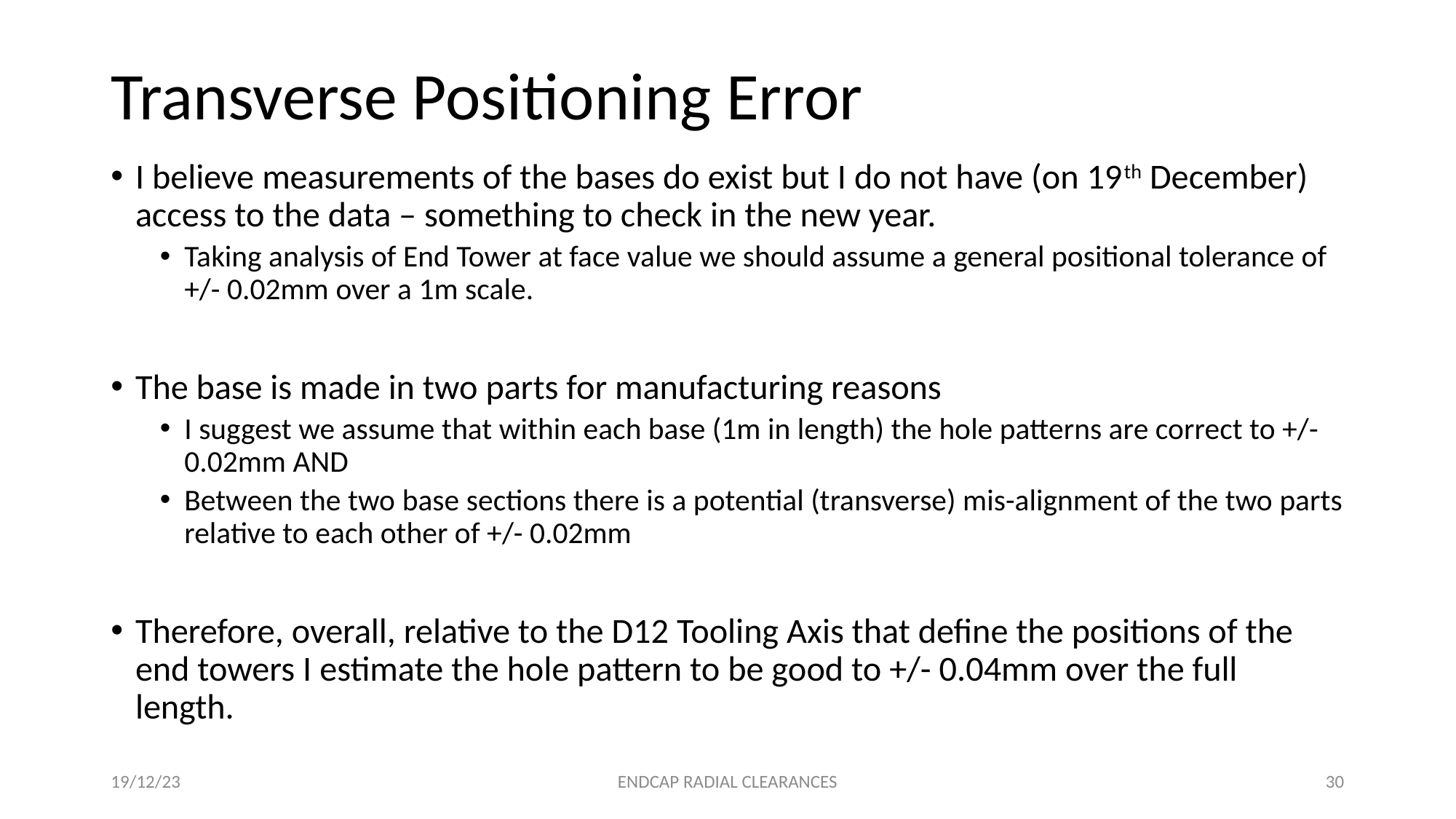

# Transverse Positioning Error
I believe measurements of the bases do exist but I do not have (on 19th December) access to the data – something to check in the new year.
Taking analysis of End Tower at face value we should assume a general positional tolerance of +/- 0.02mm over a 1m scale.

The base is made in two parts for manufacturing reasons
I suggest we assume that within each base (1m in length) the hole patterns are correct to +/-0.02mm AND
Between the two base sections there is a potential (transverse) mis-alignment of the two parts relative to each other of +/- 0.02mm

Therefore, overall, relative to the D12 Tooling Axis that define the positions of the end towers I estimate the hole pattern to be good to +/- 0.04mm over the full length.
19/12/23
ENDCAP RADIAL CLEARANCES
30